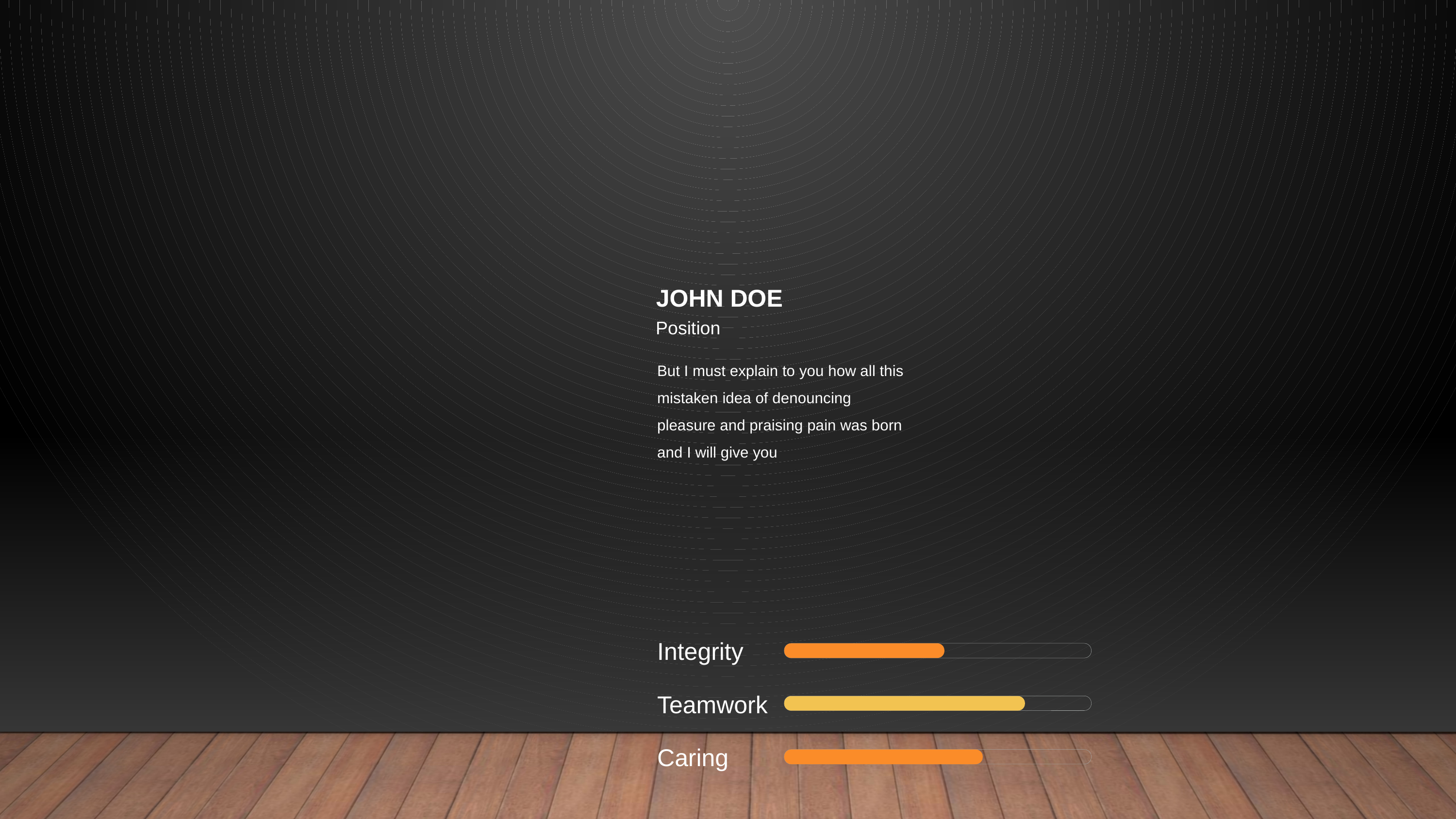

JOHN DOE
Position
But I must explain to you how all this mistaken idea of denouncing pleasure and praising pain was born and I will give you
Integrity

Teamwork

Caring